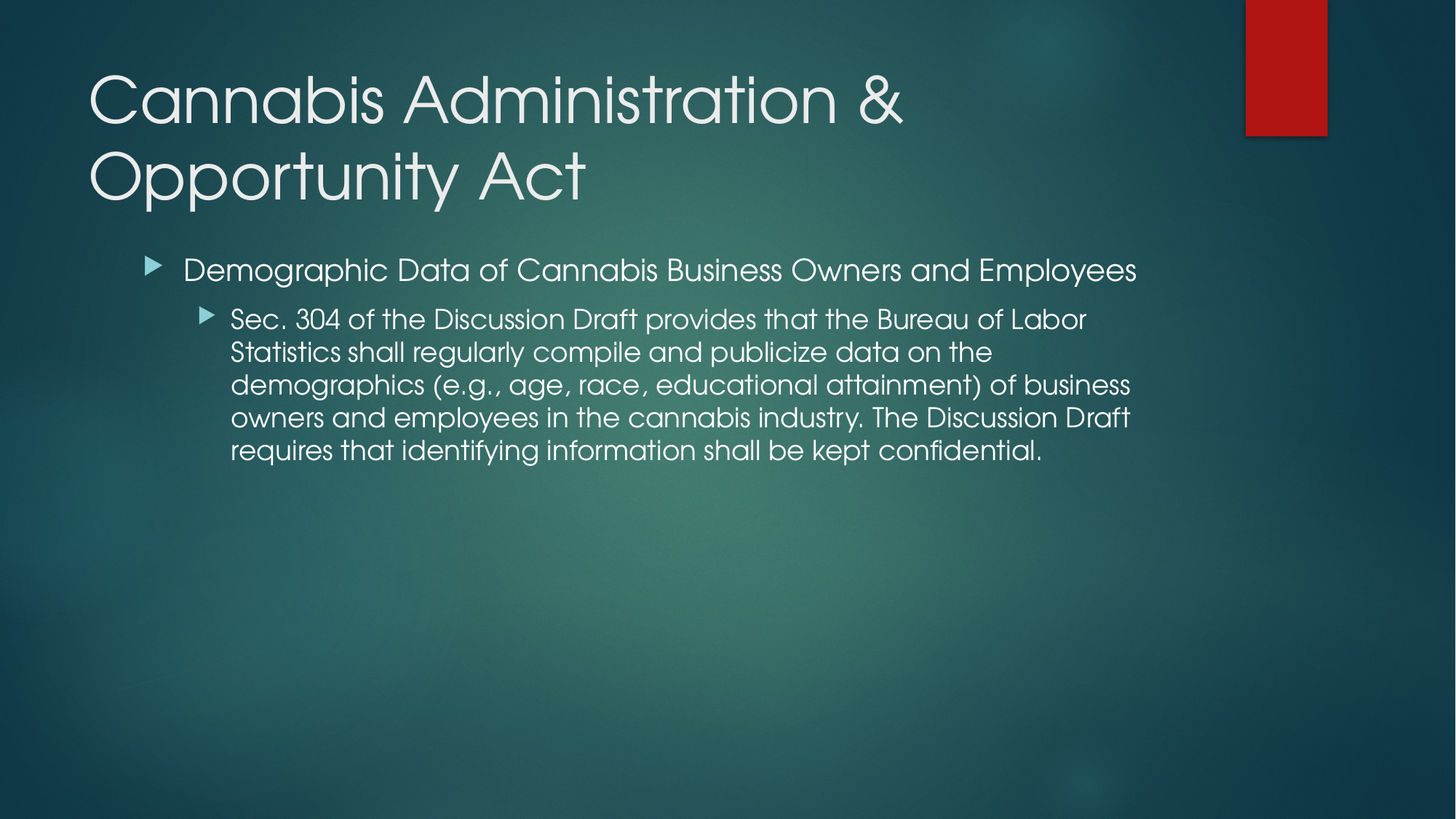

# Cannabis Administration & Opportunity Act
Demographic Data of Cannabis Business Owners and Employees
Sec. 304 of the Discussion Draft provides that the Bureau of Labor Statistics shall regularly compile and publicize data on the demographics (e.g., age, race, educational attainment) of business owners and employees in the cannabis industry. The Discussion Draft requires that identifying information shall be kept confidential.